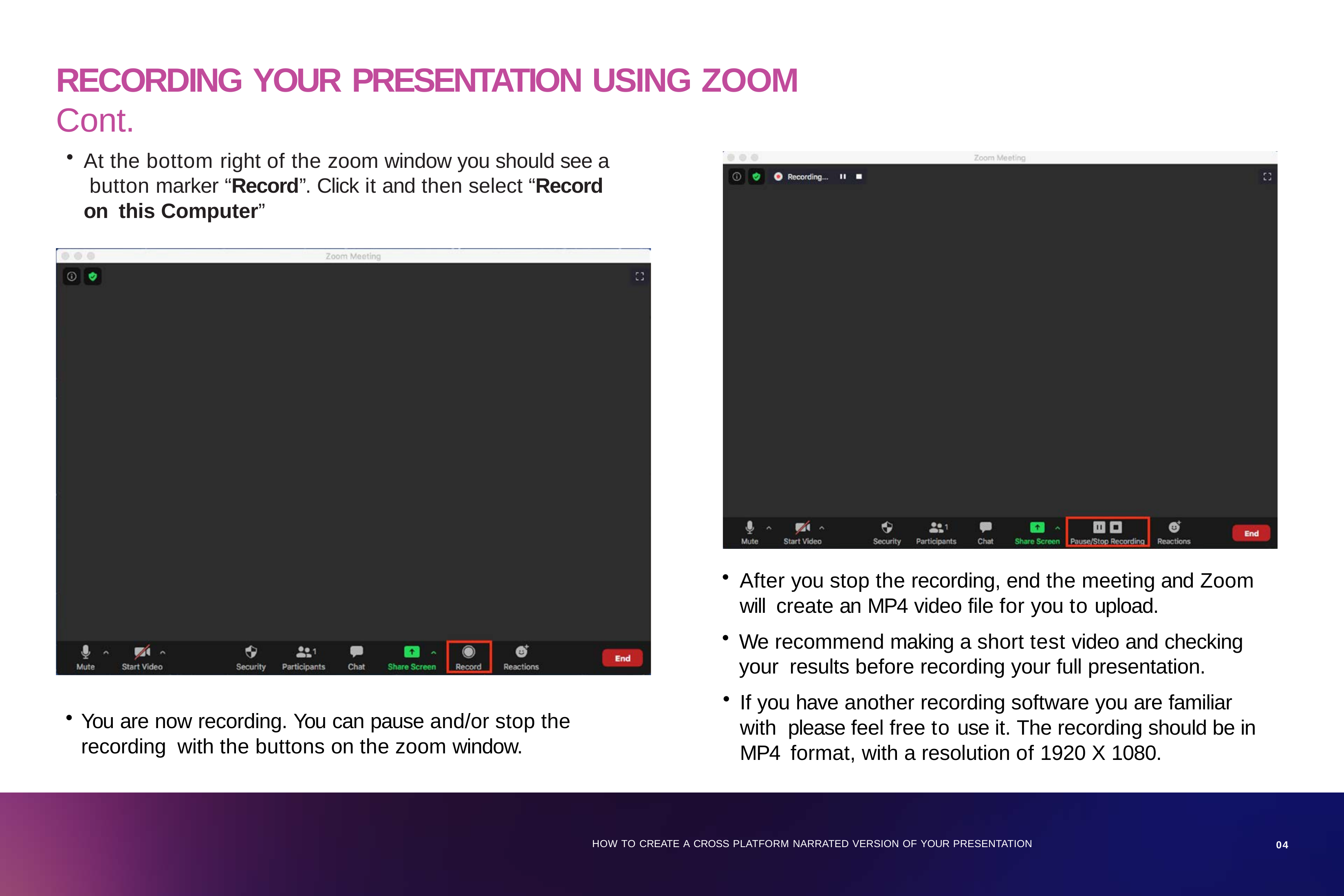

# RECORDING YOUR PRESENTATION USING ZOOM Cont.
At the bottom right of the zoom window you should see a  button marker “Record”. Click it and then select “Record on  this Computer”

After you stop the recording, end the meeting and Zoom will  create an MP4 video file for you to upload.
We recommend making a short test video and checking your  results before recording your full presentation.
If you have another recording software you are familiar with  please feel free to use it. The recording should be in MP4  format, with a resolution of 1920 X 1080.
You are now recording. You can pause and/or stop the recording  with the buttons on the zoom window.
HOW TO CREATE A CROSS PLATFORM NARRATED VERSION OF YOUR PRESENTATION
04